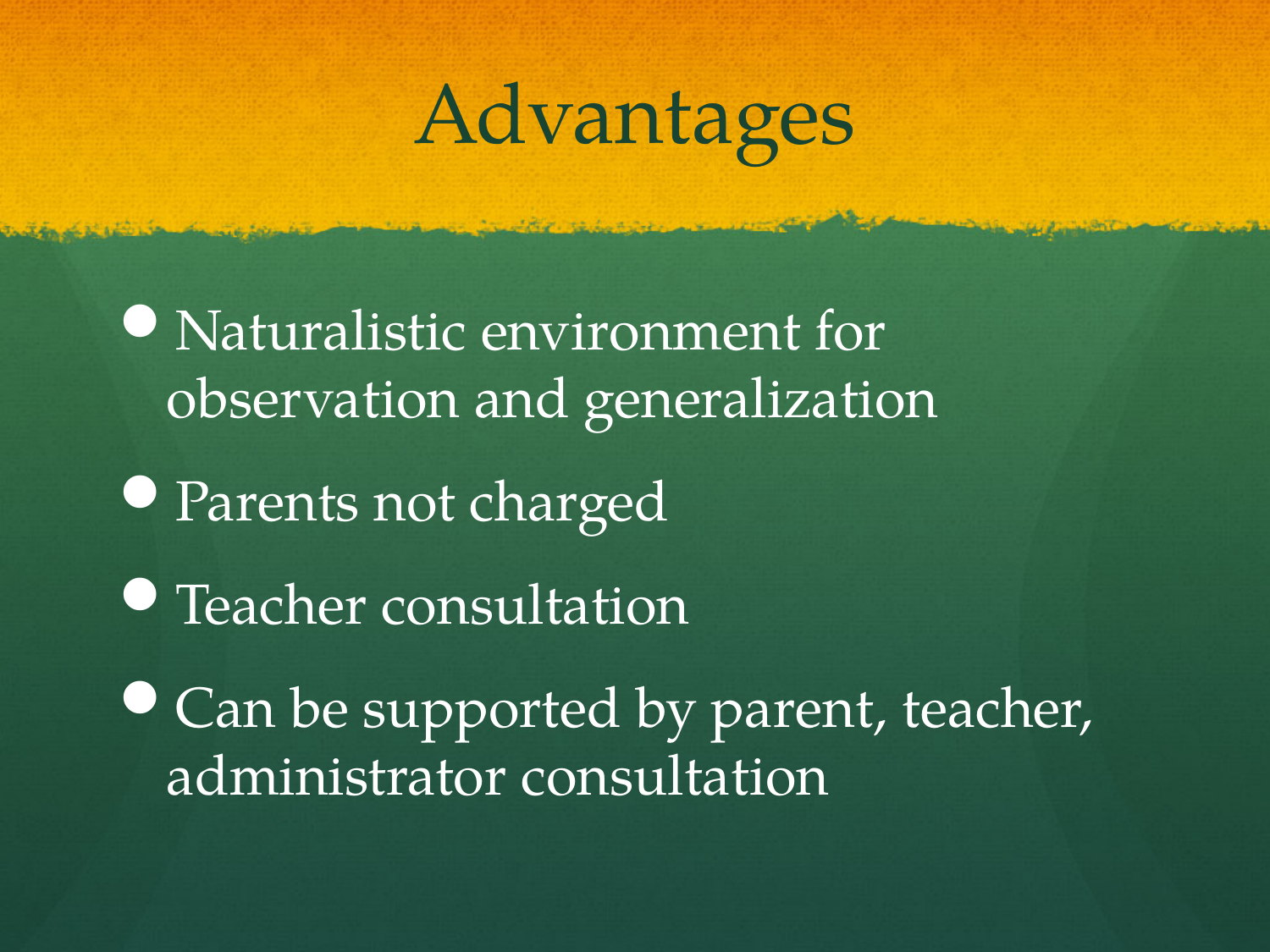

# Advantages
Naturalistic environment for observation and generalization
Parents not charged
Teacher consultation
Can be supported by parent, teacher, administrator consultation